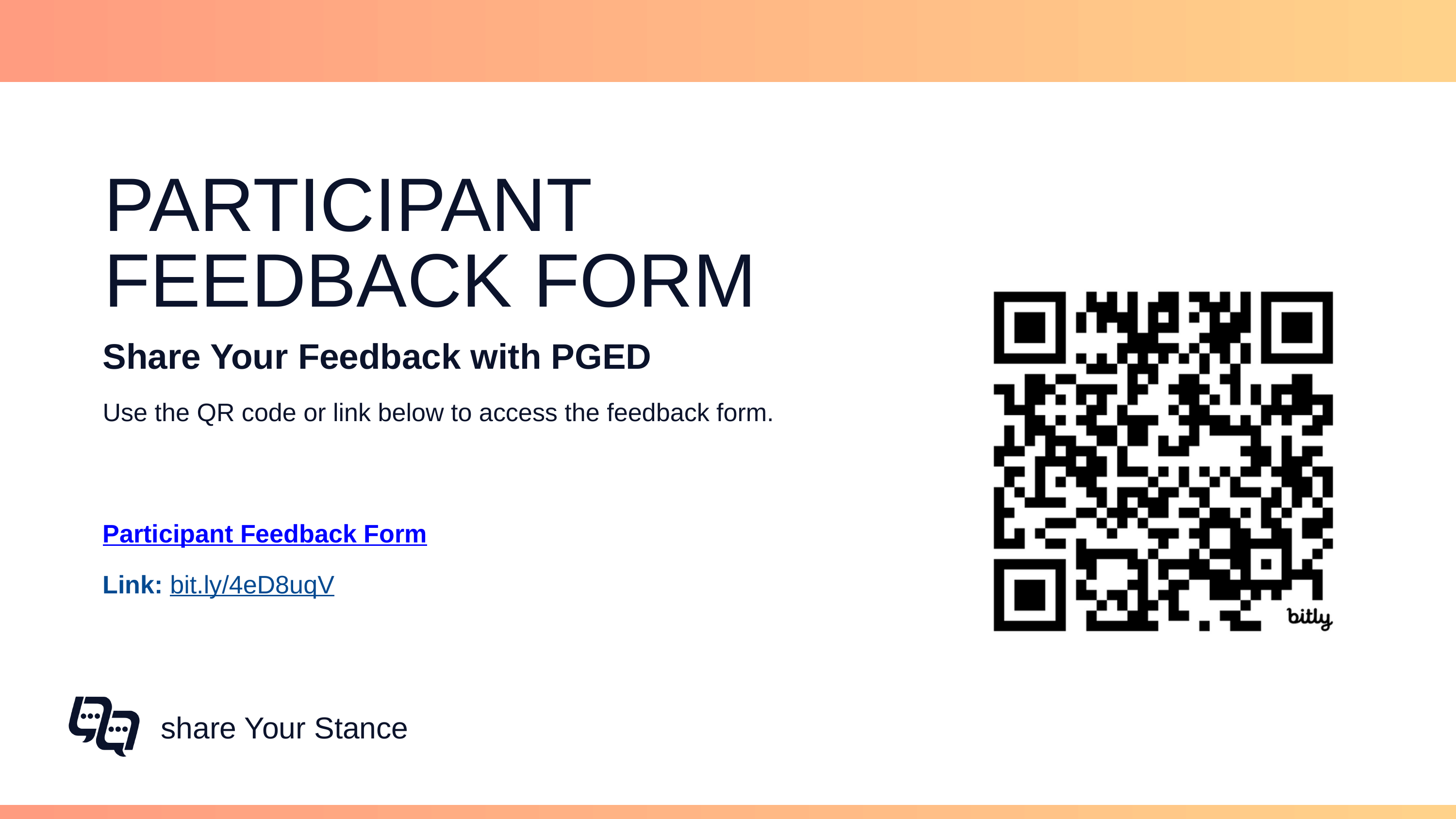

PARTICIPANT FEEDBACK FORM

Share Your Feedback with PGED
Use the QR code or link below to access the feedback form.

Participant Feedback Form
Link: bit.ly/4eD8uqV

share Your Stance